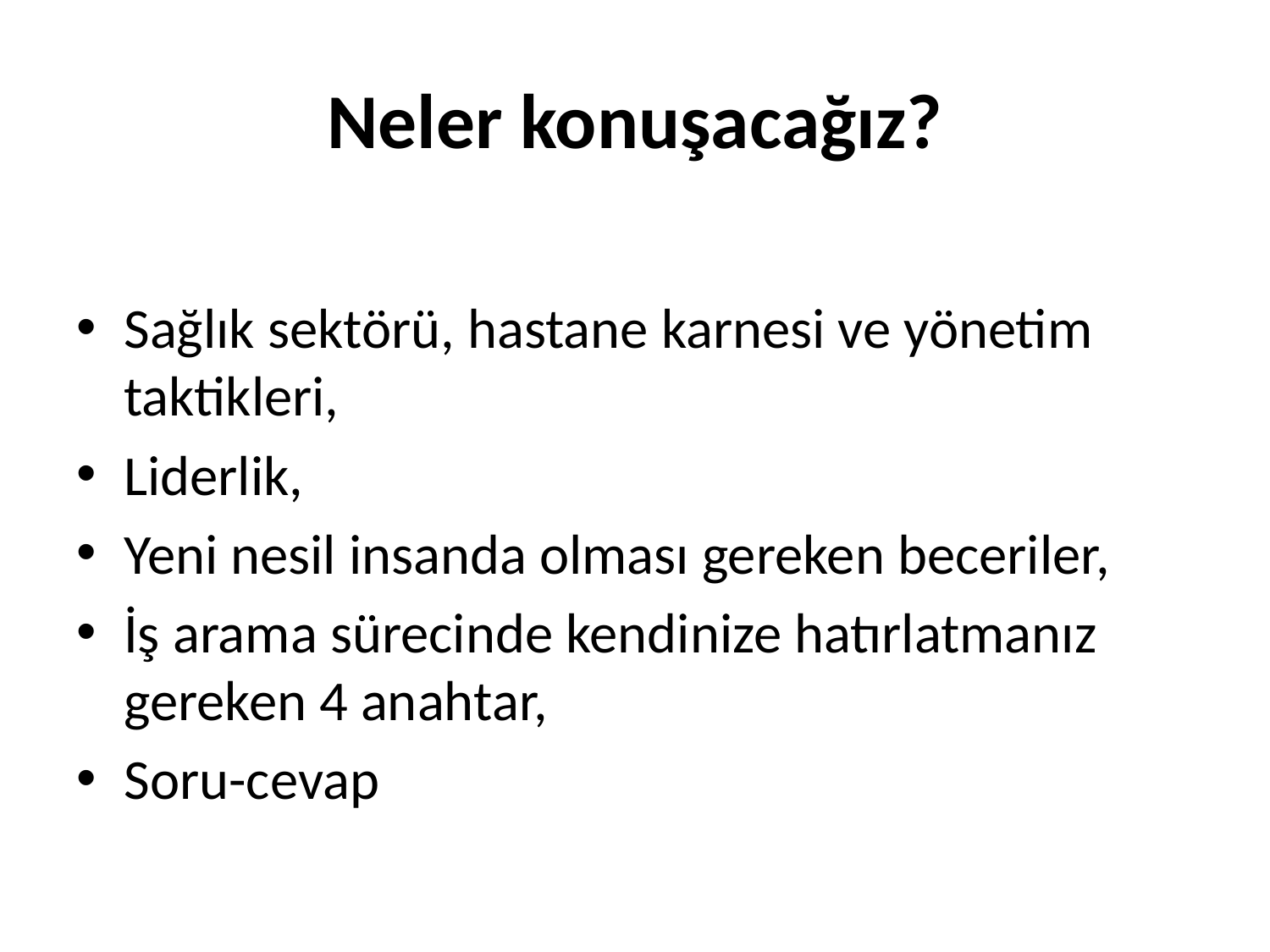

# Neler konuşacağız?
Sağlık sektörü, hastane karnesi ve yönetim taktikleri,
Liderlik,
Yeni nesil insanda olması gereken beceriler,
İş arama sürecinde kendinize hatırlatmanız gereken 4 anahtar,
Soru-cevap